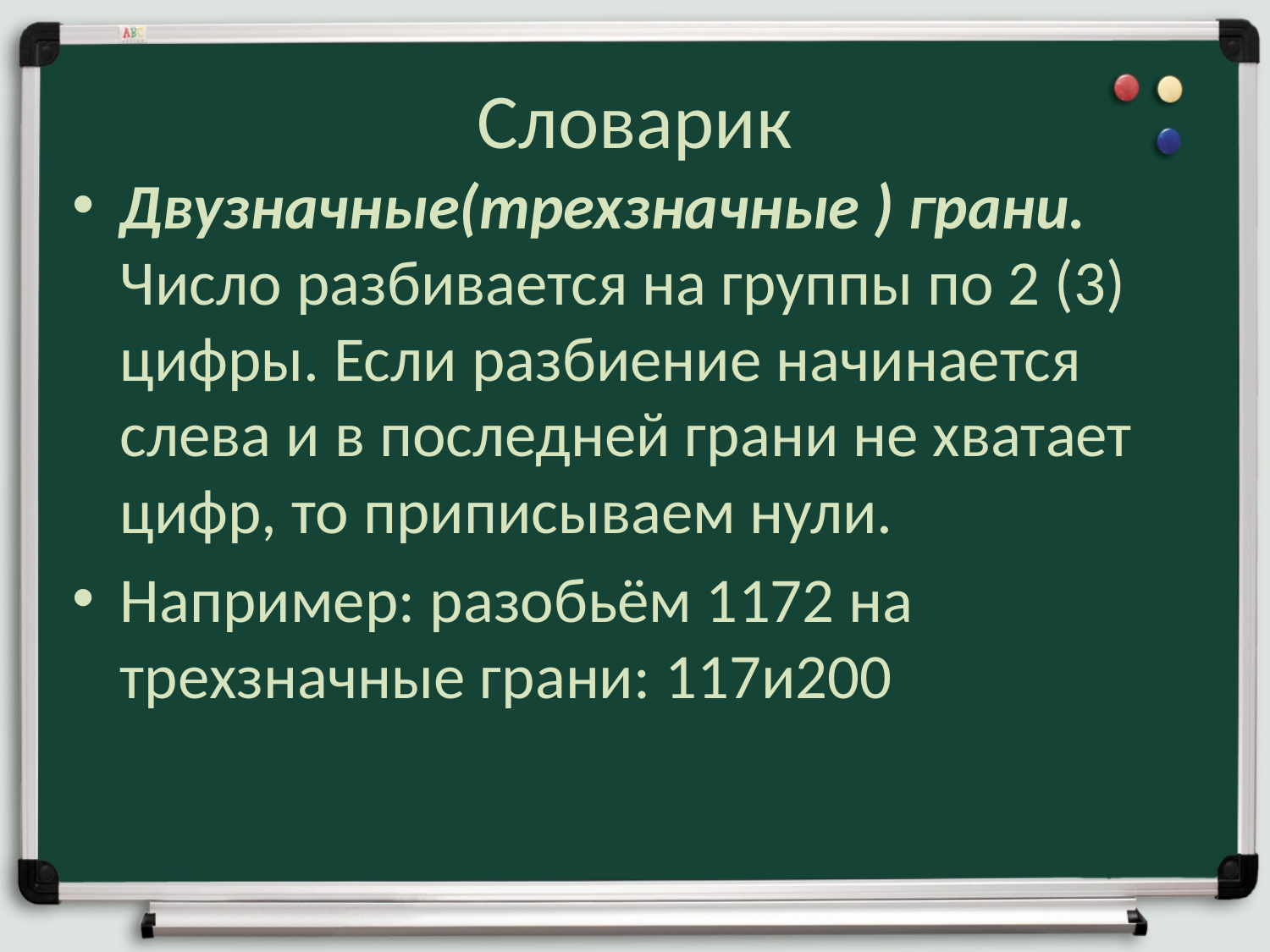

# Словарик
Двузначные(трехзначные ) грани. Число разбивается на группы по 2 (3) цифры. Если разбиение начинается слева и в последней грани не хватает цифр, то приписываем нули.
Например: разобьём 1172 на трехзначные грани: 117и200